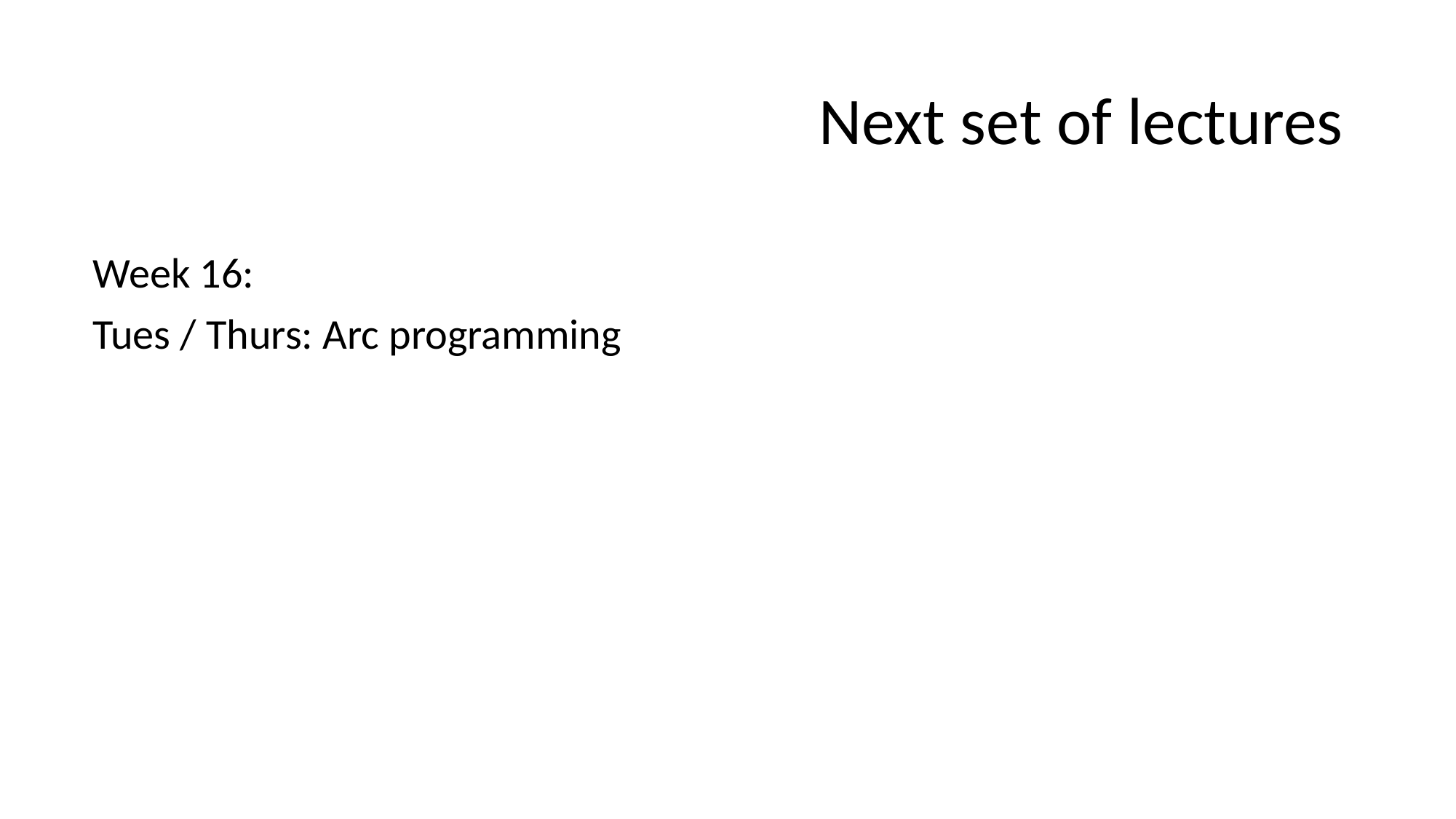

# Next set of lectures
Week 16:
Tues / Thurs: Arc programming